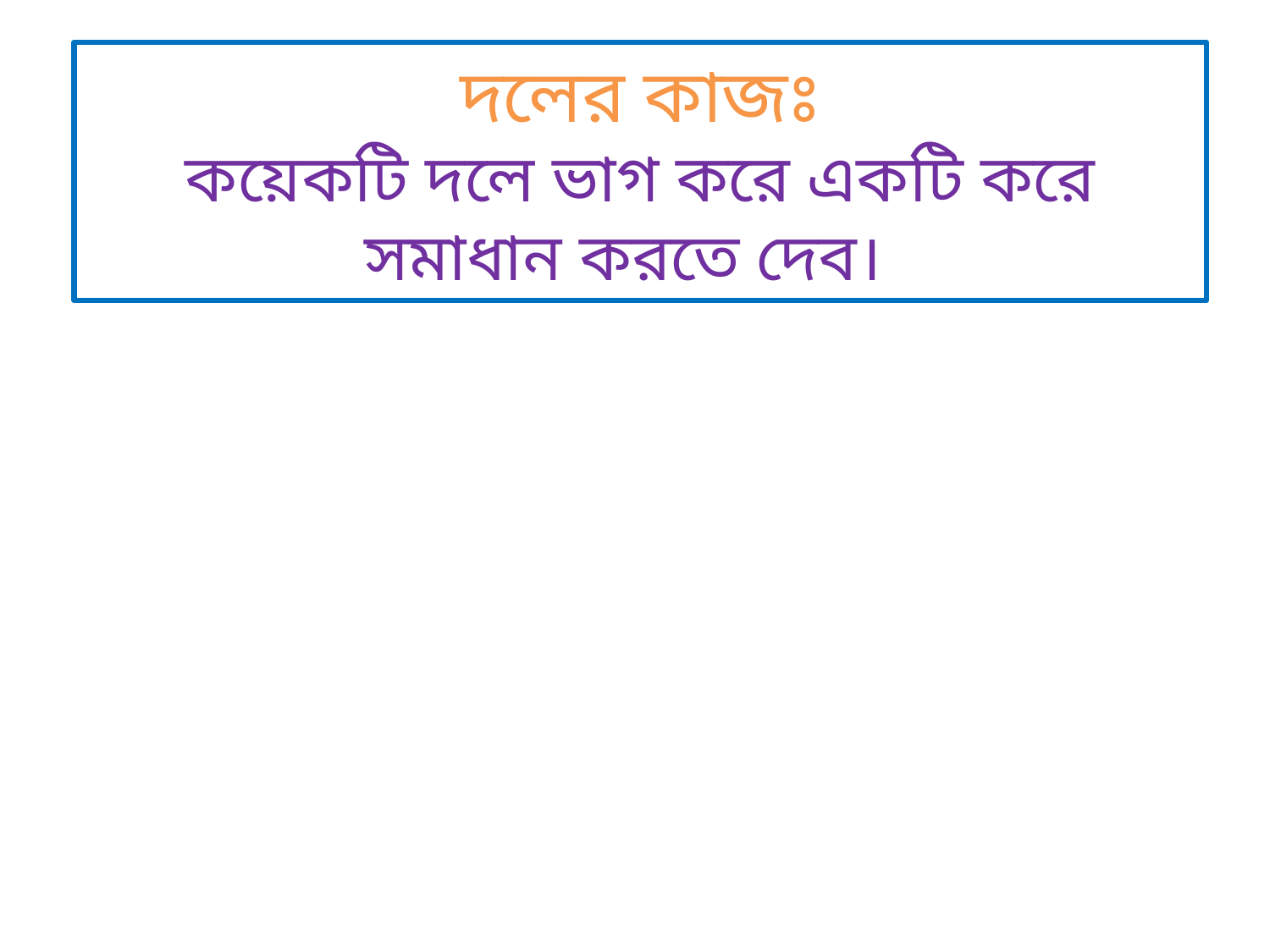

# দলের কাজঃ কয়েকটি দলে ভাগ করে একটি করে সমাধান করতে দেব।